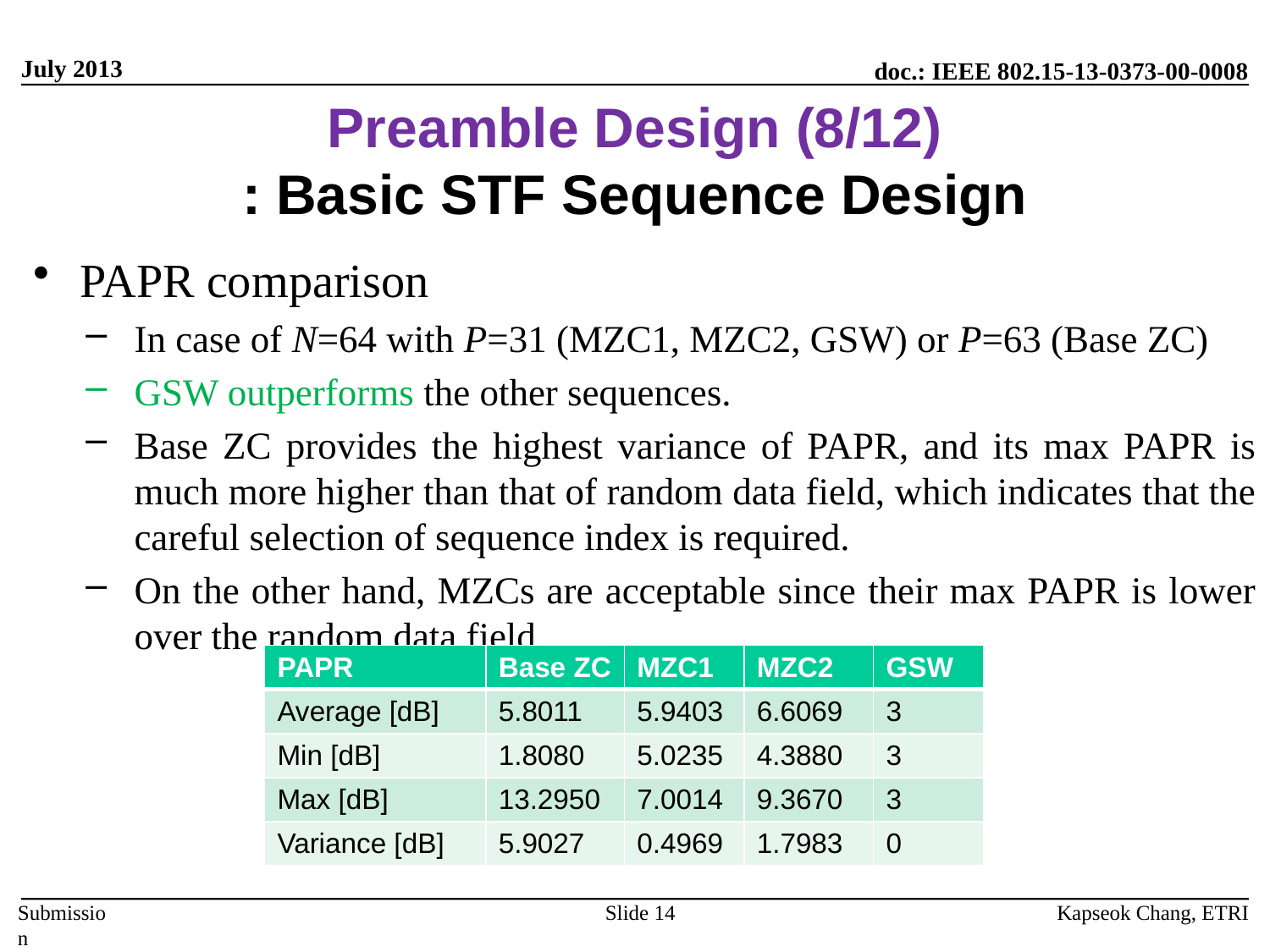

July 2013
# Preamble Design (8/12) : Basic STF Sequence Design
PAPR comparison
In case of N=64 with P=31 (MZC1, MZC2, GSW) or P=63 (Base ZC)
GSW outperforms the other sequences.
Base ZC provides the highest variance of PAPR, and its max PAPR is much more higher than that of random data field, which indicates that the careful selection of sequence index is required.
On the other hand, MZCs are acceptable since their max PAPR is lower over the random data field.
| PAPR | Base ZC | MZC1 | MZC2 | GSW |
| --- | --- | --- | --- | --- |
| Average [dB] | 5.8011 | 5.9403 | 6.6069 | 3 |
| Min [dB] | 1.8080 | 5.0235 | 4.3880 | 3 |
| Max [dB] | 13.2950 | 7.0014 | 9.3670 | 3 |
| Variance [dB] | 5.9027 | 0.4969 | 1.7983 | 0 |
Kapseok Chang, ETRI
Slide 14